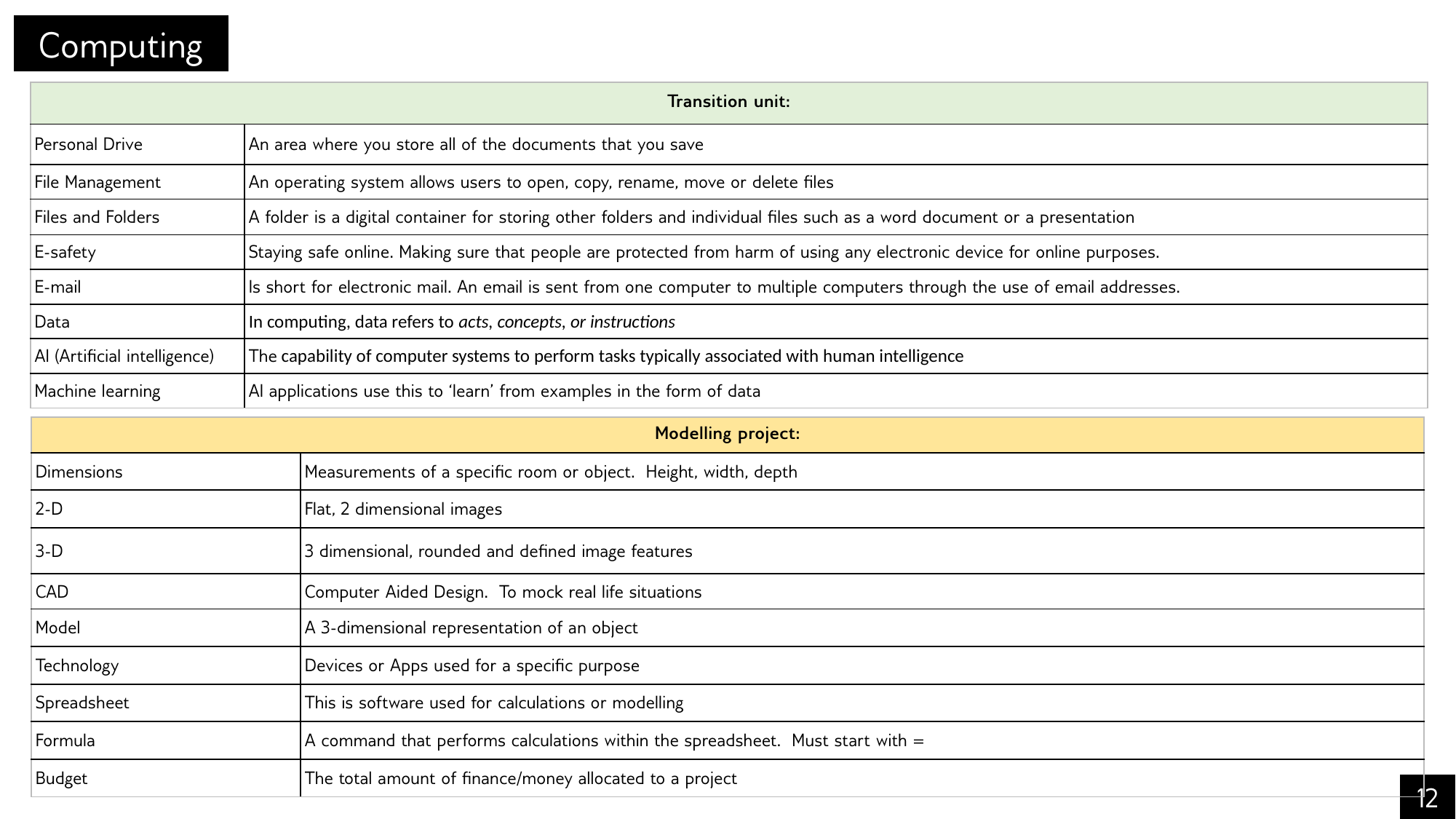

Computing
| Transition unit: |  |
| --- | --- |
| Personal Drive | An area where you store all of the documents that you save |
| File Management | An operating system allows users to open, copy, rename, move or delete files |
| Files and Folders | A folder is a digital container for storing other folders and individual files such as a word document or a presentation |
| E-safety | Staying safe online. Making sure that people are protected from harm of using any electronic device for online purposes. |
| E-mail | Is short for electronic mail. An email is sent from one computer to multiple computers through the use of email addresses. |
| Data | In computing, data refers to acts, concepts, or instructions |
| AI (Artificial intelligence) | The capability of computer systems to perform tasks typically associated with human intelligence |
| Machine learning | AI applications use this to ‘learn’ from examples in the form of data |
| Modelling project: |  |
| --- | --- |
| Dimensions | Measurements of a specific room or object. Height, width, depth |
| 2-D | Flat, 2 dimensional images |
| 3-D | 3 dimensional, rounded and defined image features |
| CAD | Computer Aided Design. To mock real life situations |
| Model | A 3-dimensional representation of an object |
| Technology | Devices or Apps used for a specific purpose |
| Spreadsheet | This is software used for calculations or modelling |
| Formula | A command that performs calculations within the spreadsheet. Must start with = |
| Budget | The total amount of finance/money allocated to a project |
12